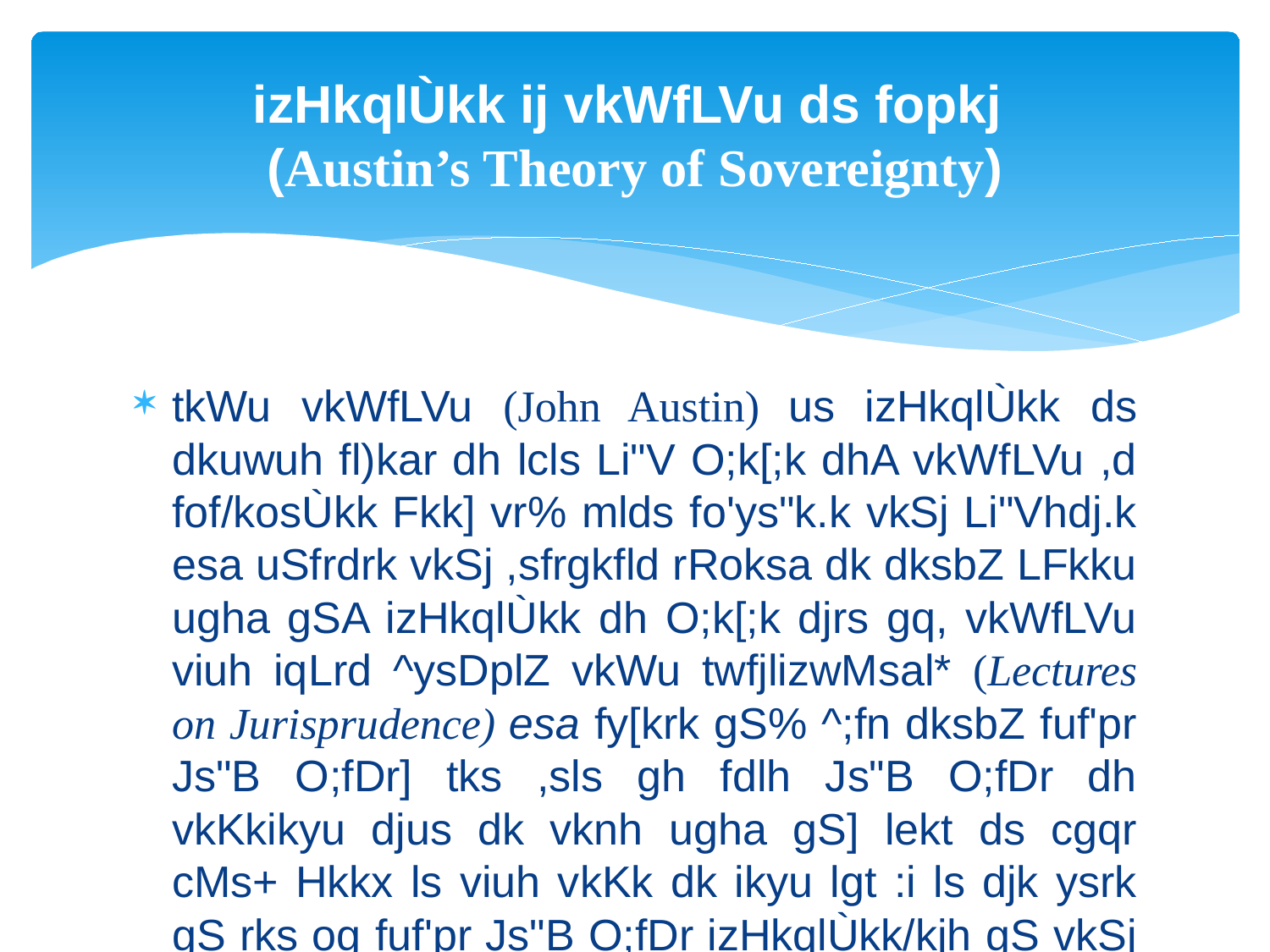

# izHkqlÙkk ij vkWfLVu ds fopkj (Austin’s Theory of Sovereignty)
tkWu vkWfLVu (John Austin) us izHkqlÙkk ds dkuwuh fl)kar dh lcls Li"V O;k[;k dhA vkWfLVu ,d fof/kosÙkk Fkk] vr% mlds fo'ys"k.k vkSj Li"Vhdj.k esa uSfrdrk vkSj ,sfrgkfld rRoksa dk dksbZ LFkku ugha gSA izHkqlÙkk dh O;k[;k djrs gq, vkWfLVu viuh iqLrd ^ysDplZ vkWu twfjlizwMsal* (Lectures on Jurisprudence) esa fy[krk gS% ^;fn dksbZ fuf'pr Js"B O;fDr] tks ,sls gh fdlh Js"B O;fDr dh vkKkikyu djus dk vknh ugha gS] lekt ds cgqr cMs+ Hkkx ls viuh vkKk dk ikyu lgt :i ls djk ysrk gS rks og fuf'pr Js"B O;fDr izHkqlÙkk/kjh gS vkSj og lekt ( Js"B O;fDr lesr jktuhfrd vkSj Lora= gSA dkuwu izHkqlÙkk/kjh dk vkns'k gS] ,d ,slk vkns'k tks ,d mPp O;fDr }kjk fuEu O;fDr dks fn;k tkrk gSA lekt ds lHkh vU; lnL;ksa dh fLFkfr ijk/khurk vFkok ijkfJrrk dh gSA izR;sd dkuwu dk izR;{k vFkok vizR;{k fuekZrk izHkqlÙkk/kjh gSA*